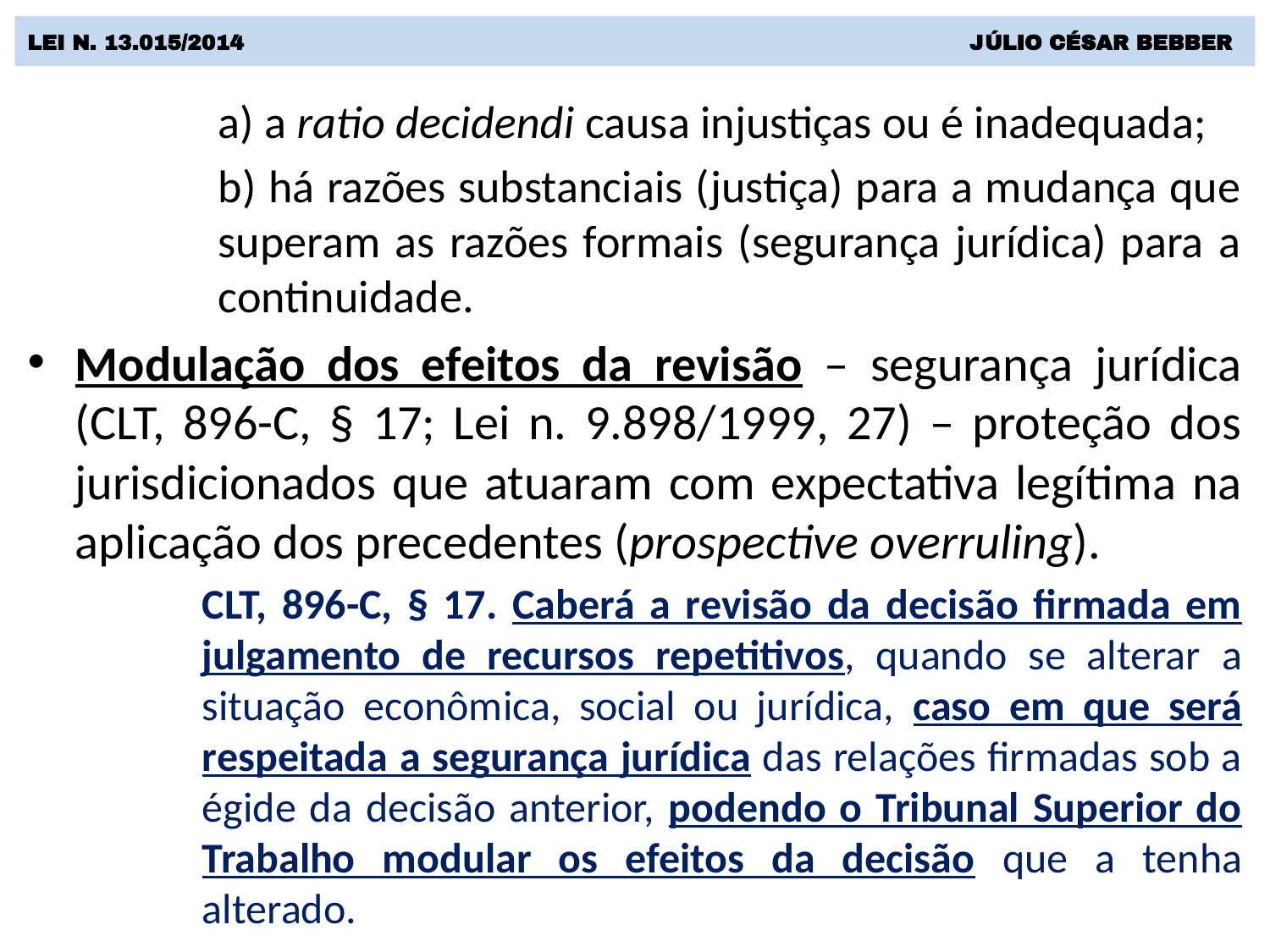

# LEI N. 13.015/2014                                                                                                        JÚLIO CÉSAR BEBBER
a) a ratio decidendi causa injustiças ou é inadequada;
b) há razões substanciais (justiça) para a mudança que superam as razões formais (segurança jurídica) para a continuidade.
Modulação dos efeitos da revisão – segurança jurídica (CLT, 896-C, § 17; Lei n. 9.898/1999, 27) – proteção dos jurisdicionados que atuaram com expectativa legítima na aplicação dos precedentes (prospective overruling).
CLT, 896-C, § 17. Caberá a revisão da decisão firmada em julgamento de recursos repetitivos, quando se alterar a situação econômica, social ou jurídica, caso em que será respeitada a segurança jurídica das relações firmadas sob a égide da decisão anterior, podendo o Tribunal Superior do Trabalho modular os efeitos da decisão que a tenha alterado.